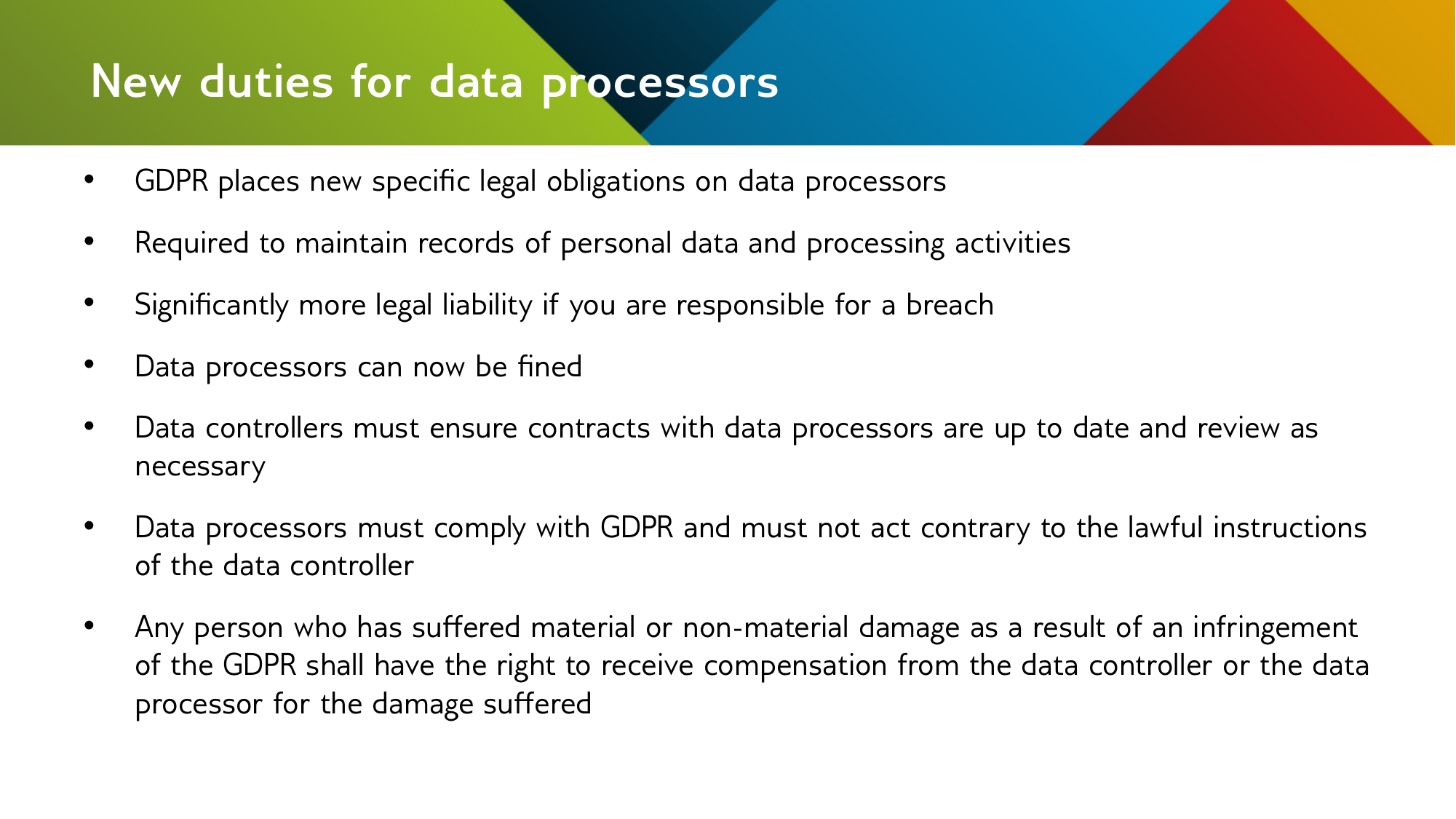

# New duties for data processors
GDPR places new specific legal obligations on data processors
Required to maintain records of personal data and processing activities
Significantly more legal liability if you are responsible for a breach
Data processors can now be fined
Data controllers must ensure contracts with data processors are up to date and review as necessary
Data processors must comply with GDPR and must not act contrary to the lawful instructions of the data controller
Any person who has suffered material or non-material damage as a result of an infringement of the GDPR shall have the right to receive compensation from the data controller or the data processor for the damage suffered